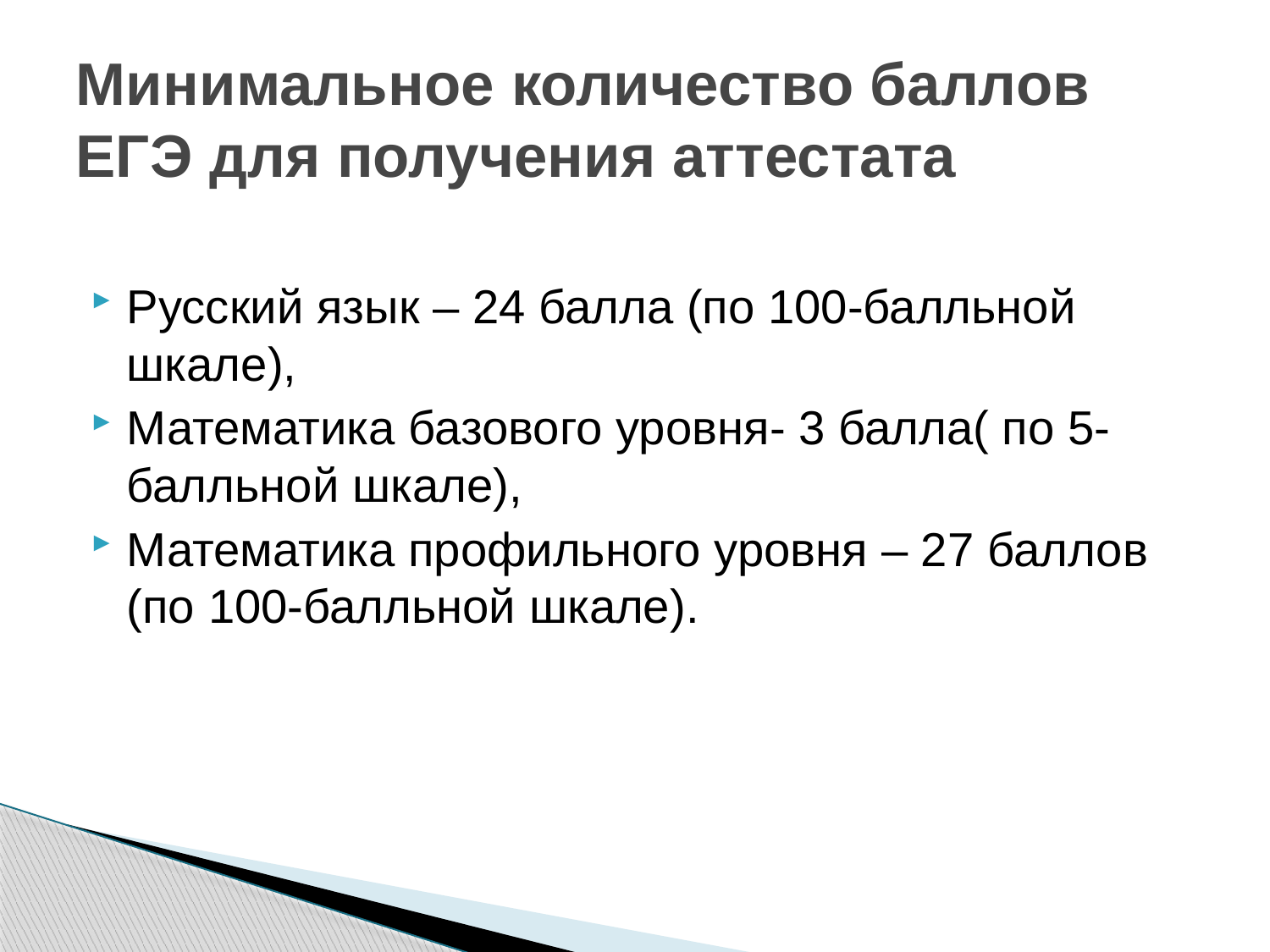

# Минимальное количество баллов ЕГЭ для получения аттестата

Русский язык – 24 балла (по 100-балльной шкале),
Математика базового уровня- 3 балла( по 5-балльной шкале),
Математика профильного уровня – 27 баллов (по 100-балльной шкале).